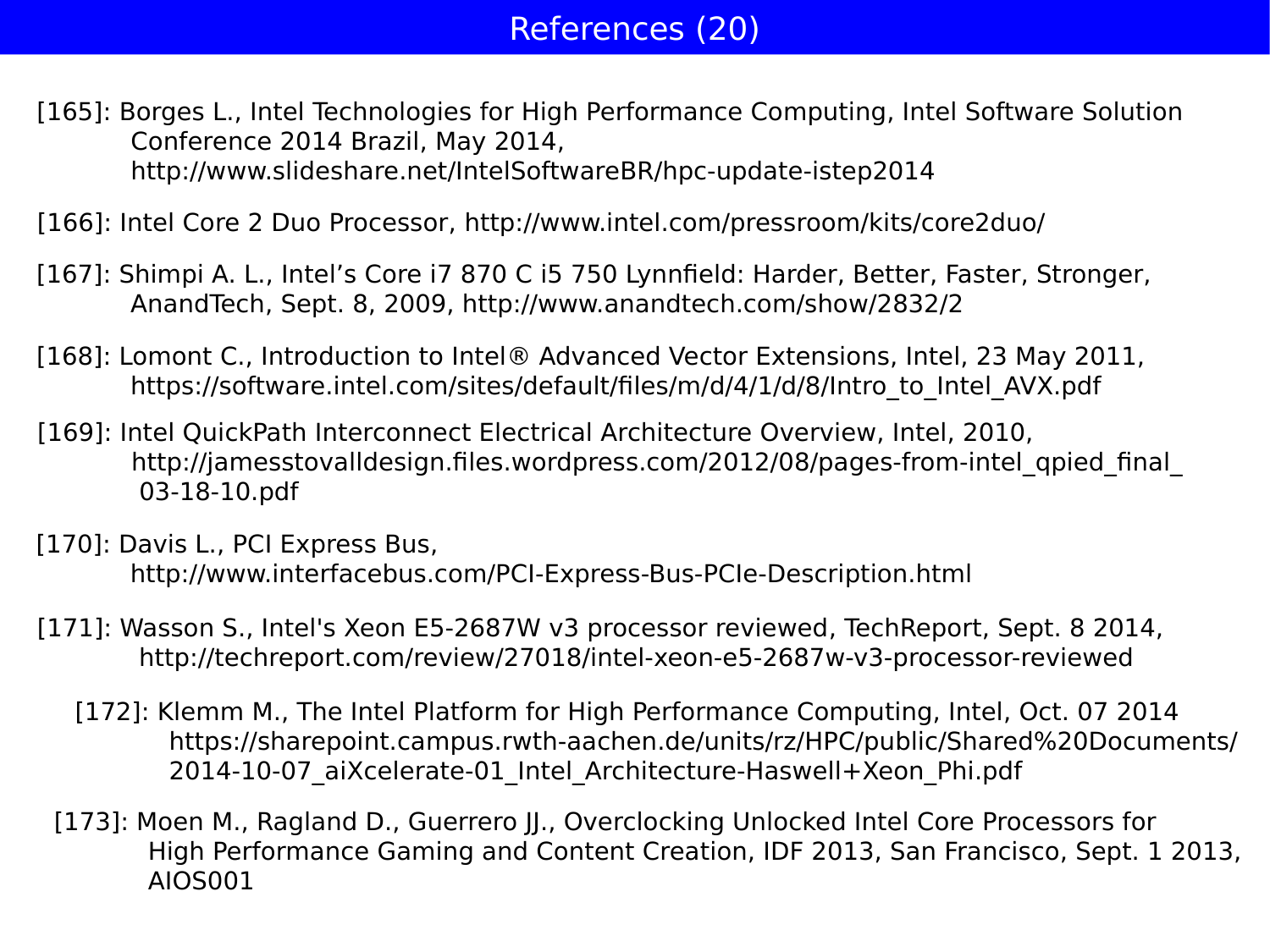

References (20)
[165]: Borges L., Intel Technologies for High Performance Computing, Intel Software Solution
            Conference 2014 Brazil, May 2014,
            http://www.slideshare.net/IntelSoftwareBR/hpc-update-istep2014
[166]: Intel Core 2 Duo Processor, http://www.intel.com/pressroom/kits/core2duo/
[167]: Shimpi A. L., Intel’s Core i7 870 C i5 750 Lynnfield: Harder, Better, Faster, Stronger,
            AnandTech, Sept. 8, 2009, http://www.anandtech.com/show/2832/2
[168]: Lomont C., Introduction to Intel® Advanced Vector Extensions, Intel, 23 May 2011,
            https://software.intel.com/sites/default/files/m/d/4/1/d/8/Intro_to_Intel_AVX.pdf
[169]: Intel QuickPath Interconnect Electrical Architecture Overview, Intel, 2010,
            http://jamesstovalldesign.files.wordpress.com/2012/08/pages-from-intel_qpied_final_
             03-18-10.pdf
[170]: Davis L., PCI Express Bus,
            http://www.interfacebus.com/PCI-Express-Bus-PCIe-Description.html
[171]: Wasson S., Intel's Xeon E5-2687W v3 processor reviewed, TechReport, Sept. 8 2014,
             http://techreport.com/review/27018/intel-xeon-e5-2687w-v3-processor-reviewed
 [172]: Klemm M., The Intel Platform for High Performance Computing, Intel, Oct. 07 2014
             https://sharepoint.campus.rwth-aachen.de/units/rz/HPC/public/Shared%20Documents/
             2014-10-07_aiXcelerate-01_Intel_Architecture-Haswell+Xeon_Phi.pdf
[173]: Moen M., Ragland D., Guerrero JJ., Overclocking Unlocked Intel Core Processors for
            High Performance Gaming and Content Creation, IDF 2013, San Francisco, Sept. 1 2013,
            AIOS001